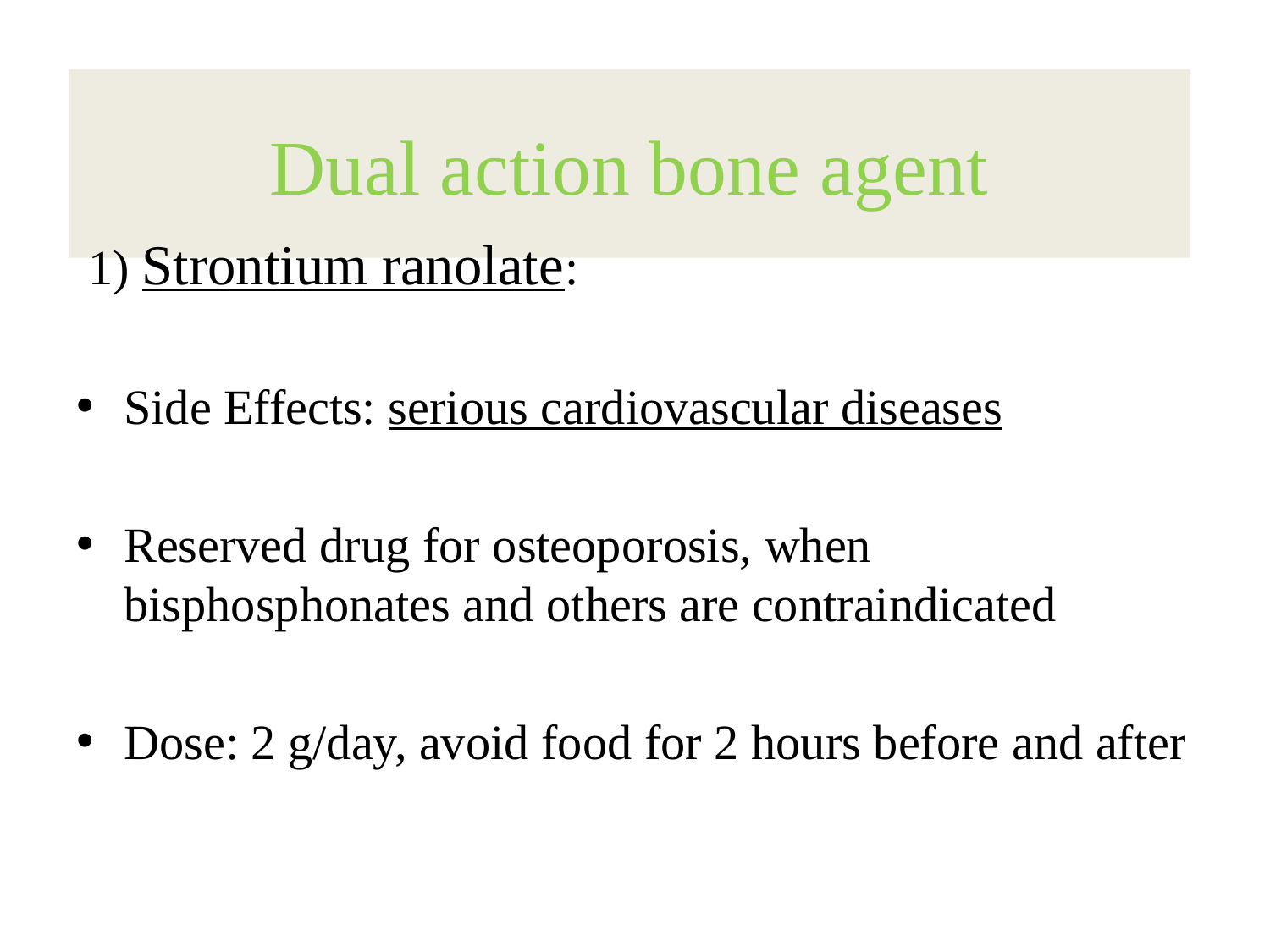

# Dual action bone agent
 1) Strontium ranolate:

Side Effects: serious cardiovascular diseases

Reserved drug for osteoporosis, when bisphosphonates and others are contraindicated

Dose: 2 g/day, avoid food for 2 hours before and after